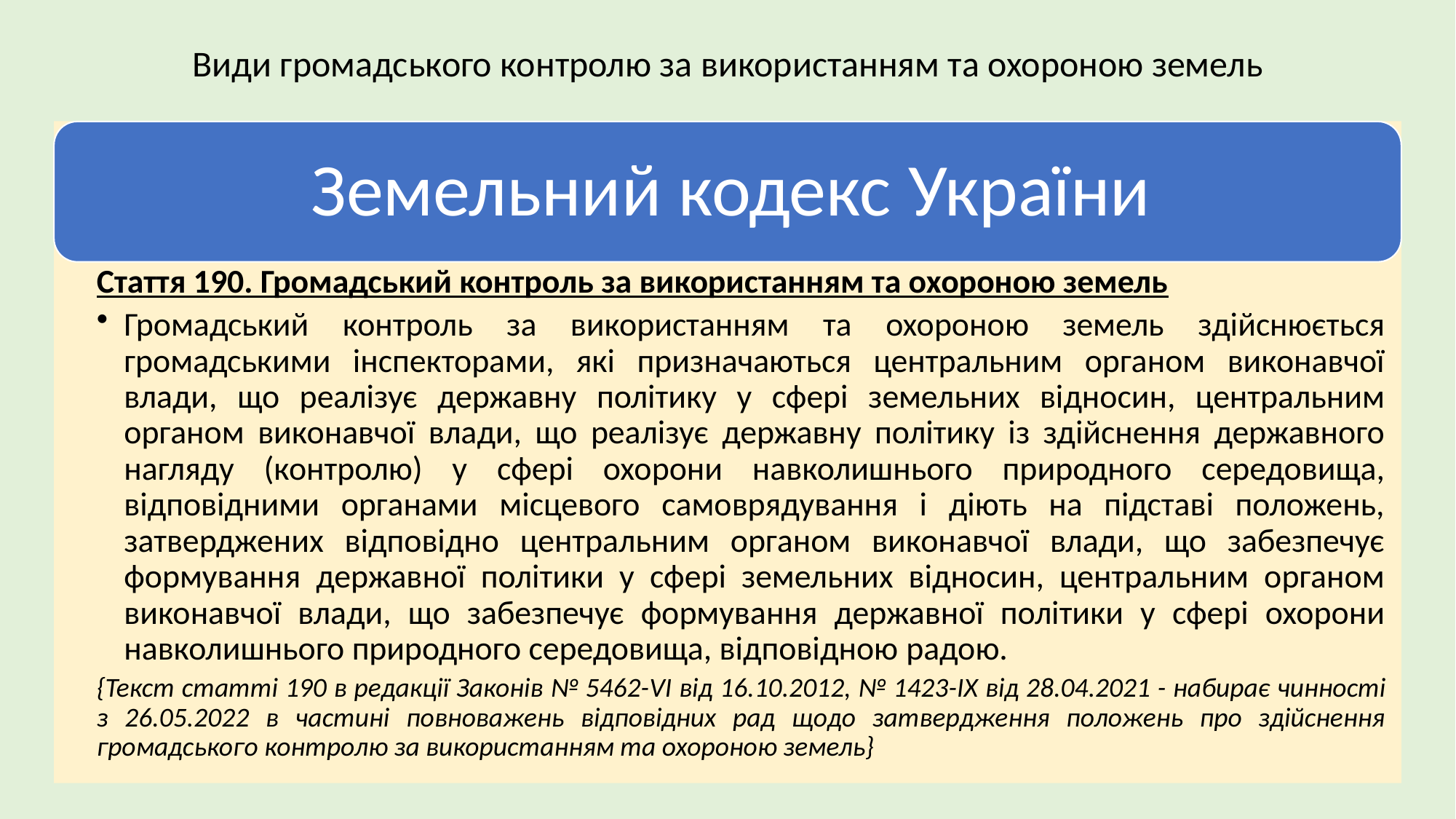

# Види громадського контролю за використанням та охороною земель
Земельний кодекс України
Стаття 190. Громадський контроль за використанням та охороною земель
Громадський контроль за використанням та охороною земель здійснюється громадськими інспекторами, які призначаються центральним органом виконавчої влади, що реалізує державну політику у сфері земельних відносин, центральним органом виконавчої влади, що реалізує державну політику із здійснення державного нагляду (контролю) у сфері охорони навколишнього природного середовища, відповідними органами місцевого самоврядування і діють на підставі положень, затверджених відповідно центральним органом виконавчої влади, що забезпечує формування державної політики у сфері земельних відносин, центральним органом виконавчої влади, що забезпечує формування державної політики у сфері охорони навколишнього природного середовища, відповідною радою.
{Текст статті 190 в редакції Законів № 5462-VI від 16.10.2012, № 1423-IX від 28.04.2021 - набирає чинності з 26.05.2022 в частині повноважень відповідних рад щодо затвердження положень про здійснення громадського контролю за використанням та охороною земель}